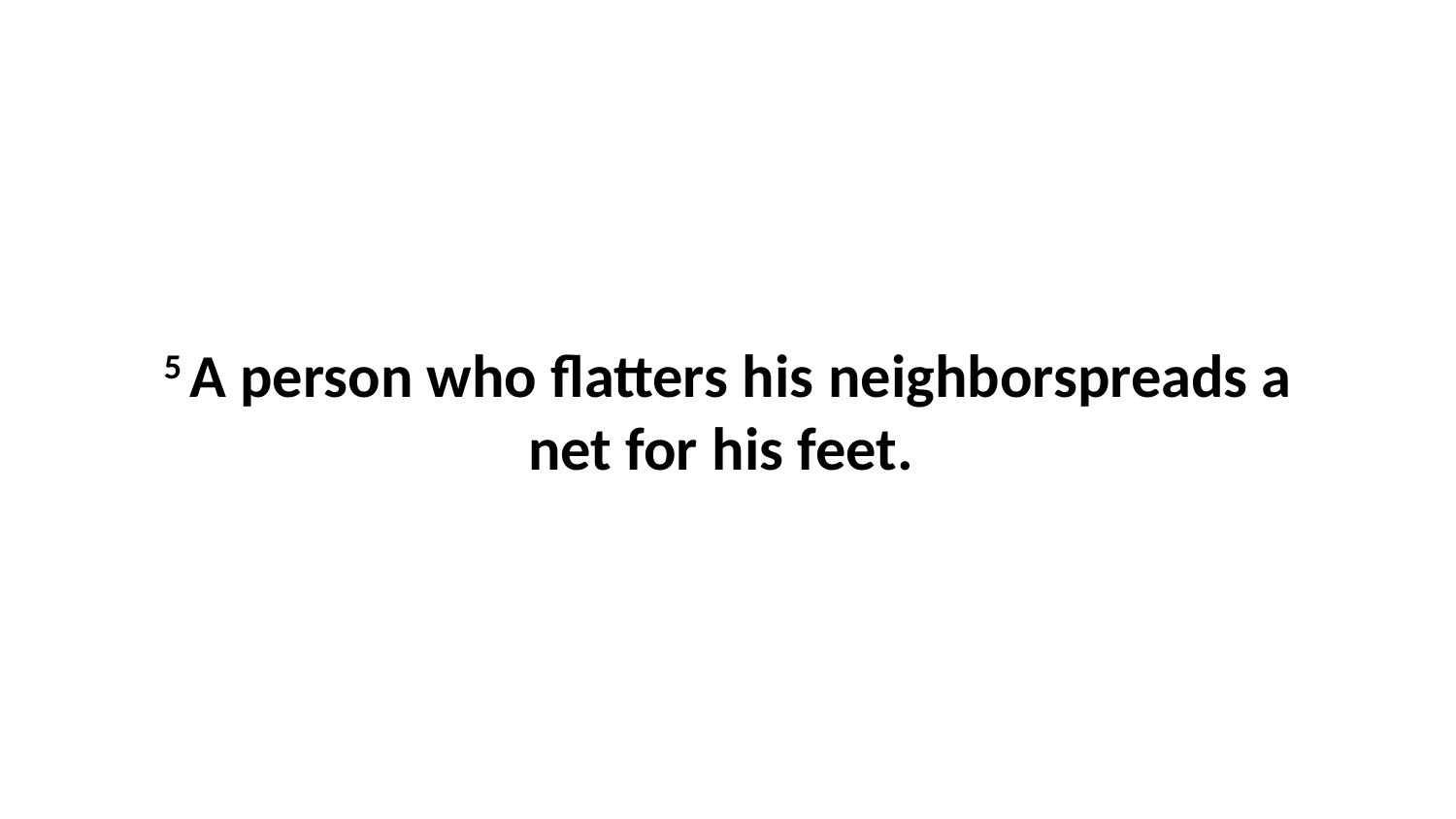

5 A person who flatters his neighborspreads a net for his feet.